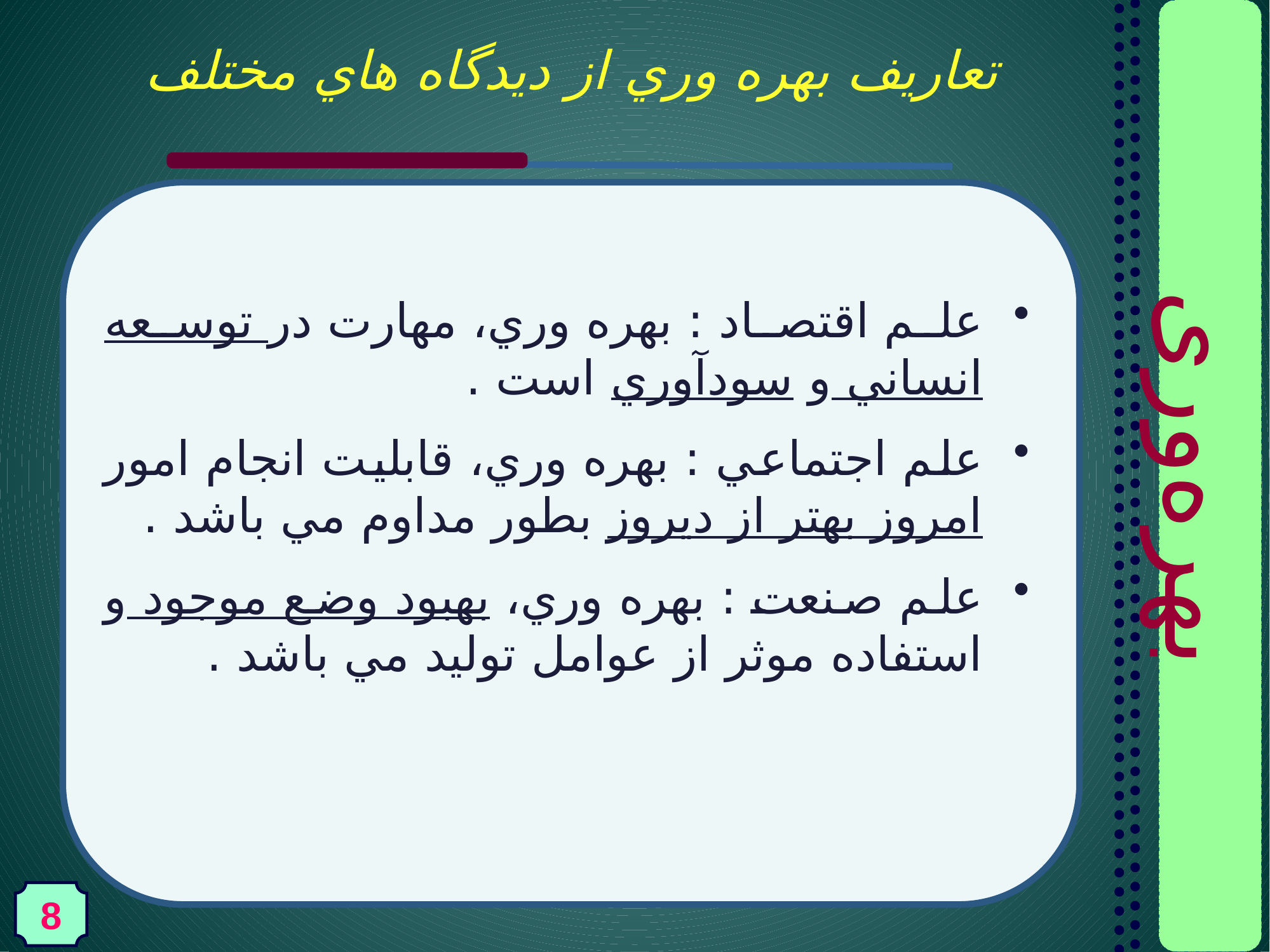

# تعاريف بهره وري از ديدگاه هاي مختلف

علم اقتصاد : بهره وري، مهارت در توسعه انساني و سودآوري است .
علم اجتماعي : بهره وري، قابليت انجام امور امروز بهتر از ديروز بطور مداوم مي باشد .
علم صنعت : بهره وري، بهبود وضع موجود و استفاده موثر از عوامل توليد مي باشد .